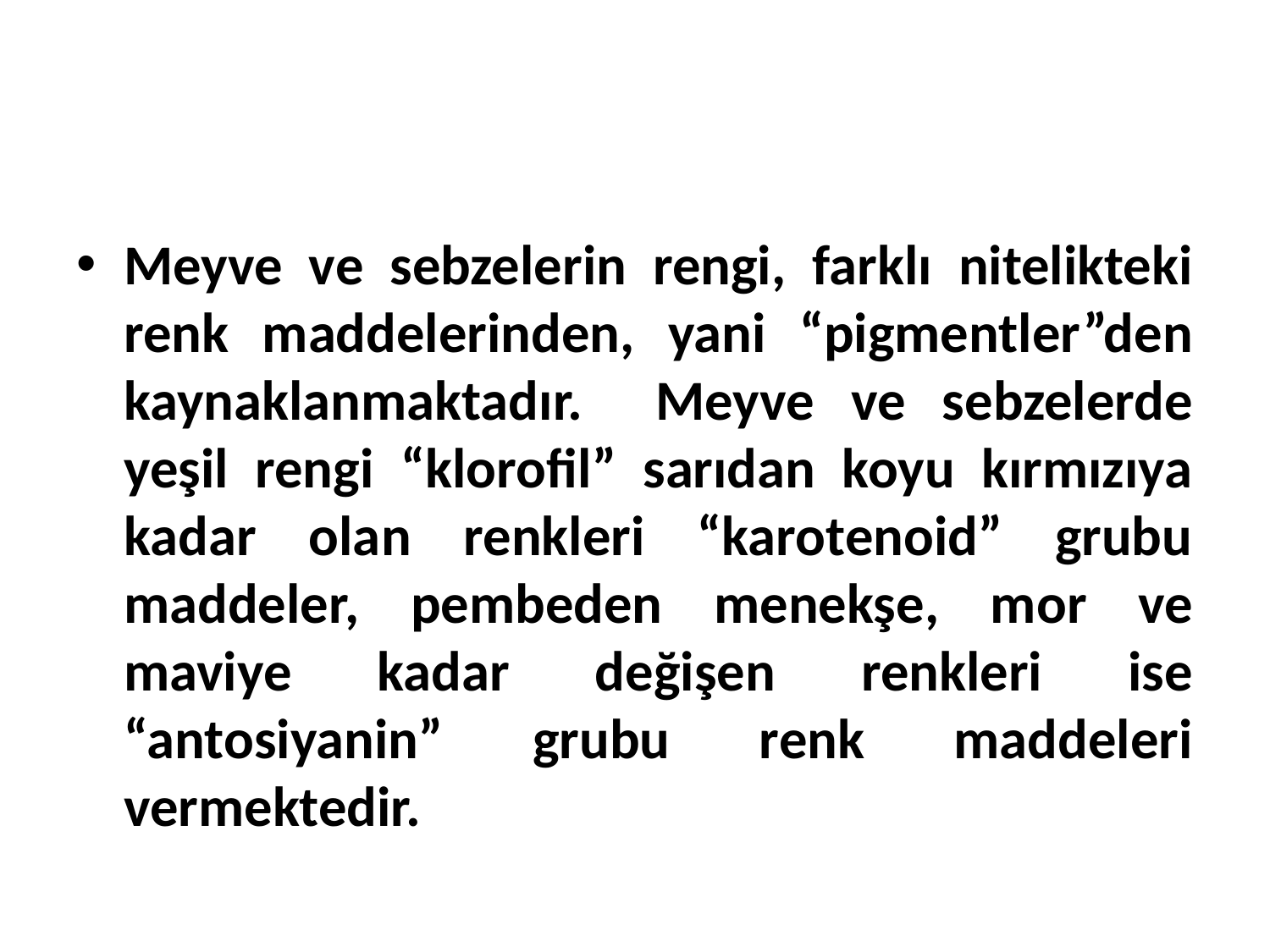

Meyve ve sebzelerin rengi, farklı nitelikteki renk maddelerinden, yani “pigmentler”den kaynaklanmaktadır.  Meyve ve sebzelerde yeşil rengi “klorofil” sarıdan koyu kırmızıya kadar olan renkleri “karotenoid” grubu maddeler, pembeden menekşe, mor ve maviye kadar değişen renkleri ise “antosiyanin” grubu renk maddeleri vermektedir.